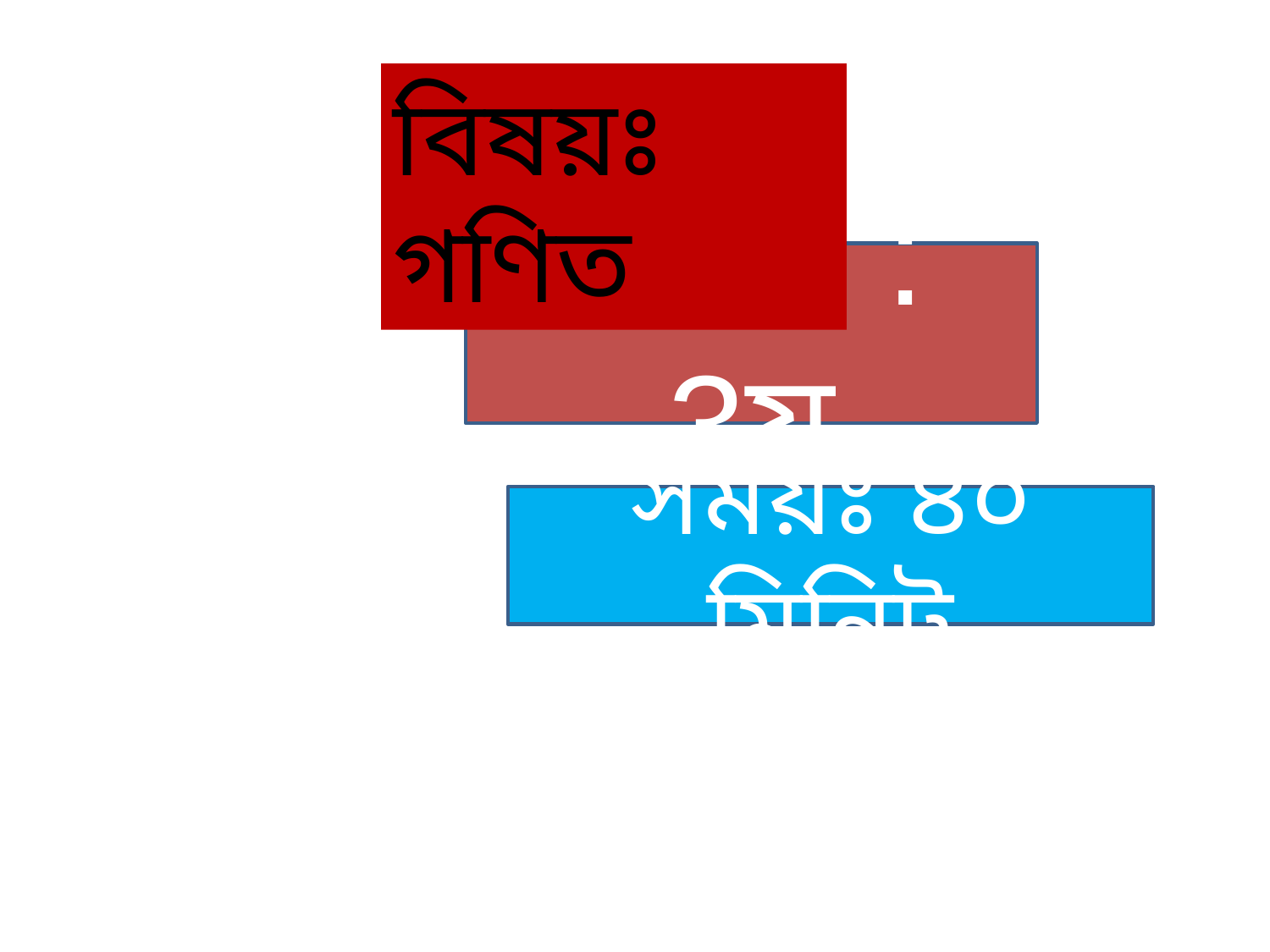

বিষয়ঃ গণিত
শ্রেণি : 3য়
সময়ঃ ৪০ মিনিট